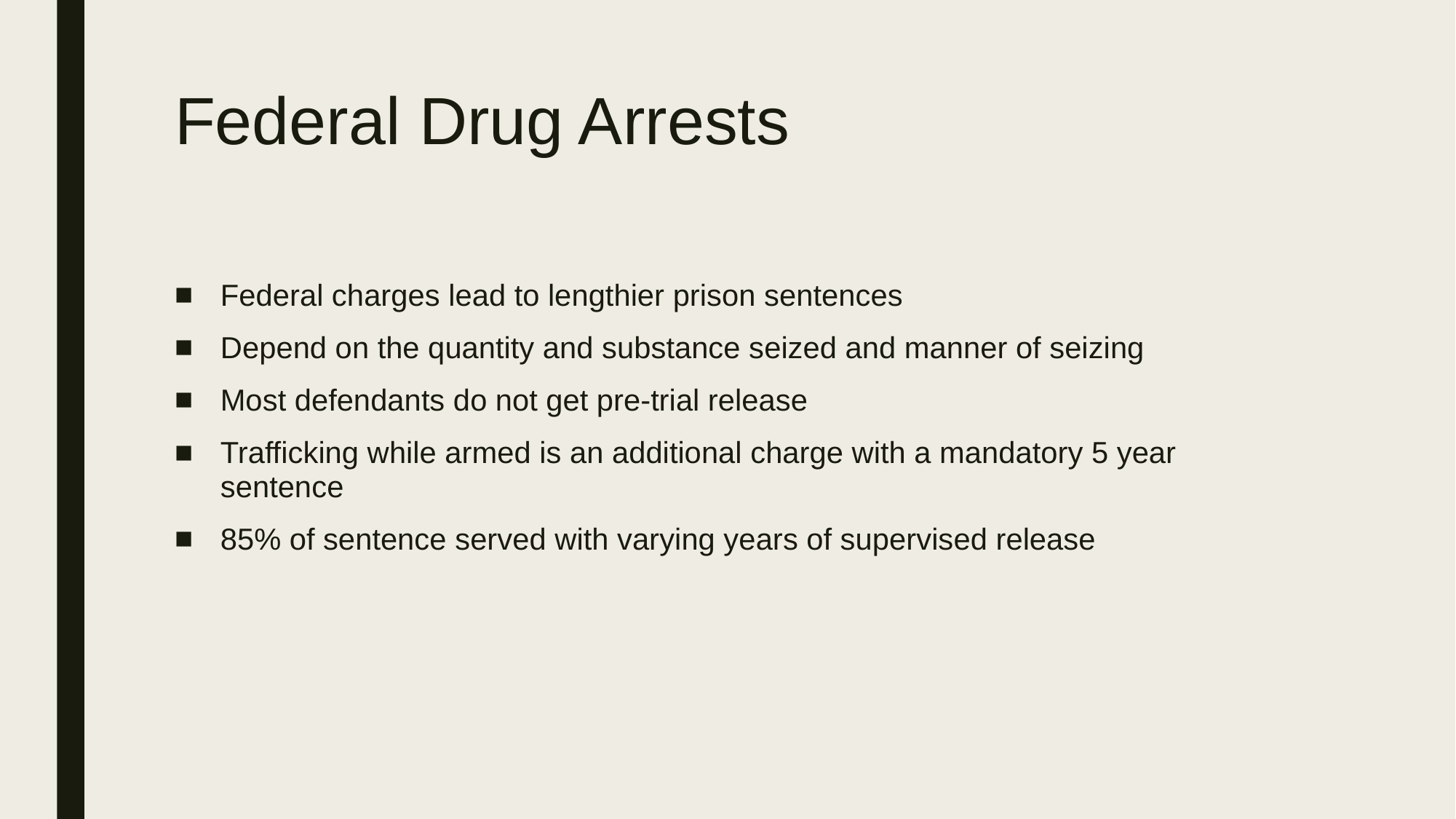

# Federal Drug Arrests
Federal charges lead to lengthier prison sentences
Depend on the quantity and substance seized and manner of seizing
Most defendants do not get pre-trial release
Trafficking while armed is an additional charge with a mandatory 5 year sentence
85% of sentence served with varying years of supervised release